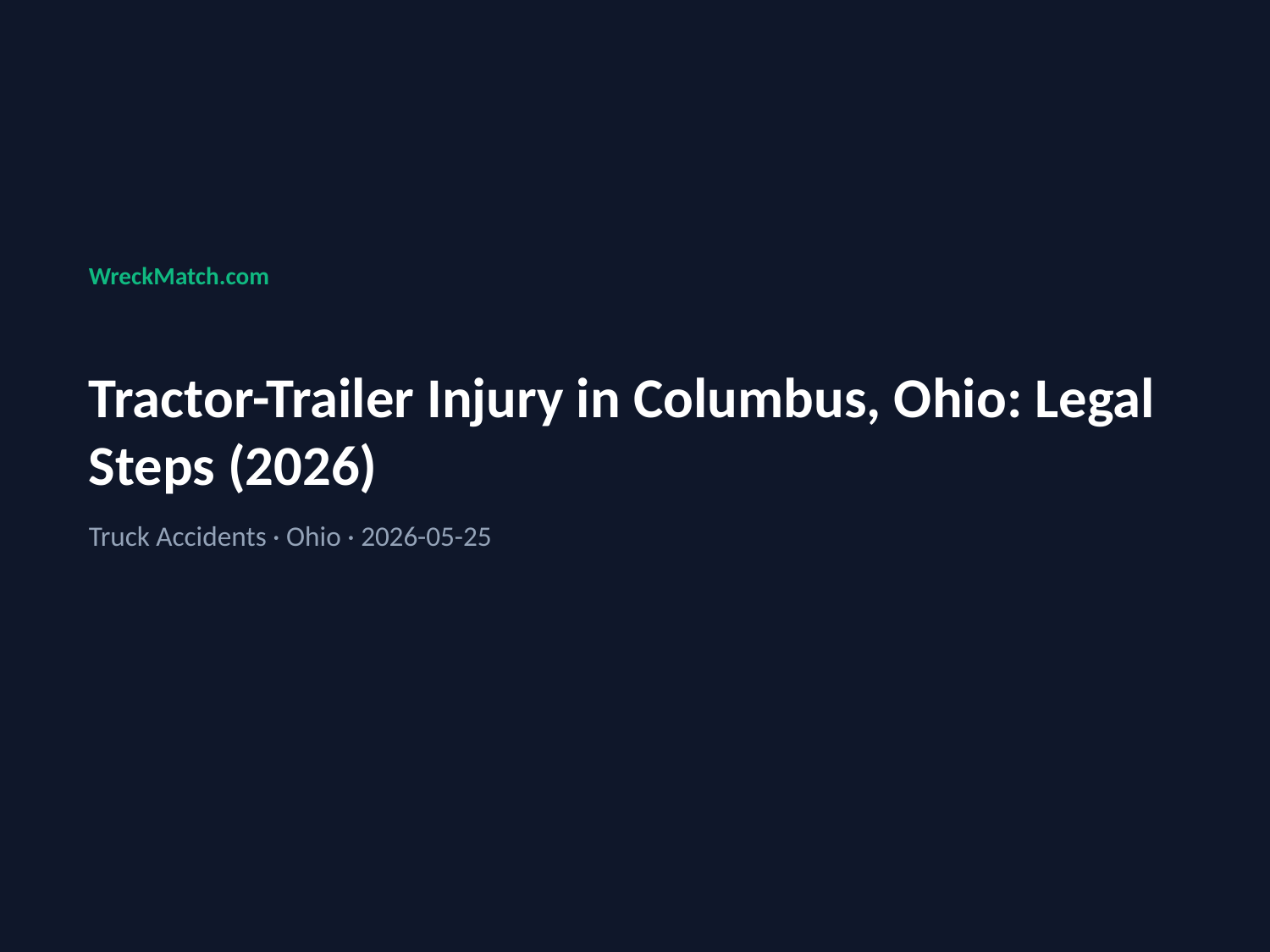

WreckMatch.com
Tractor-Trailer Injury in Columbus, Ohio: Legal Steps (2026)
Truck Accidents · Ohio · 2026-05-25